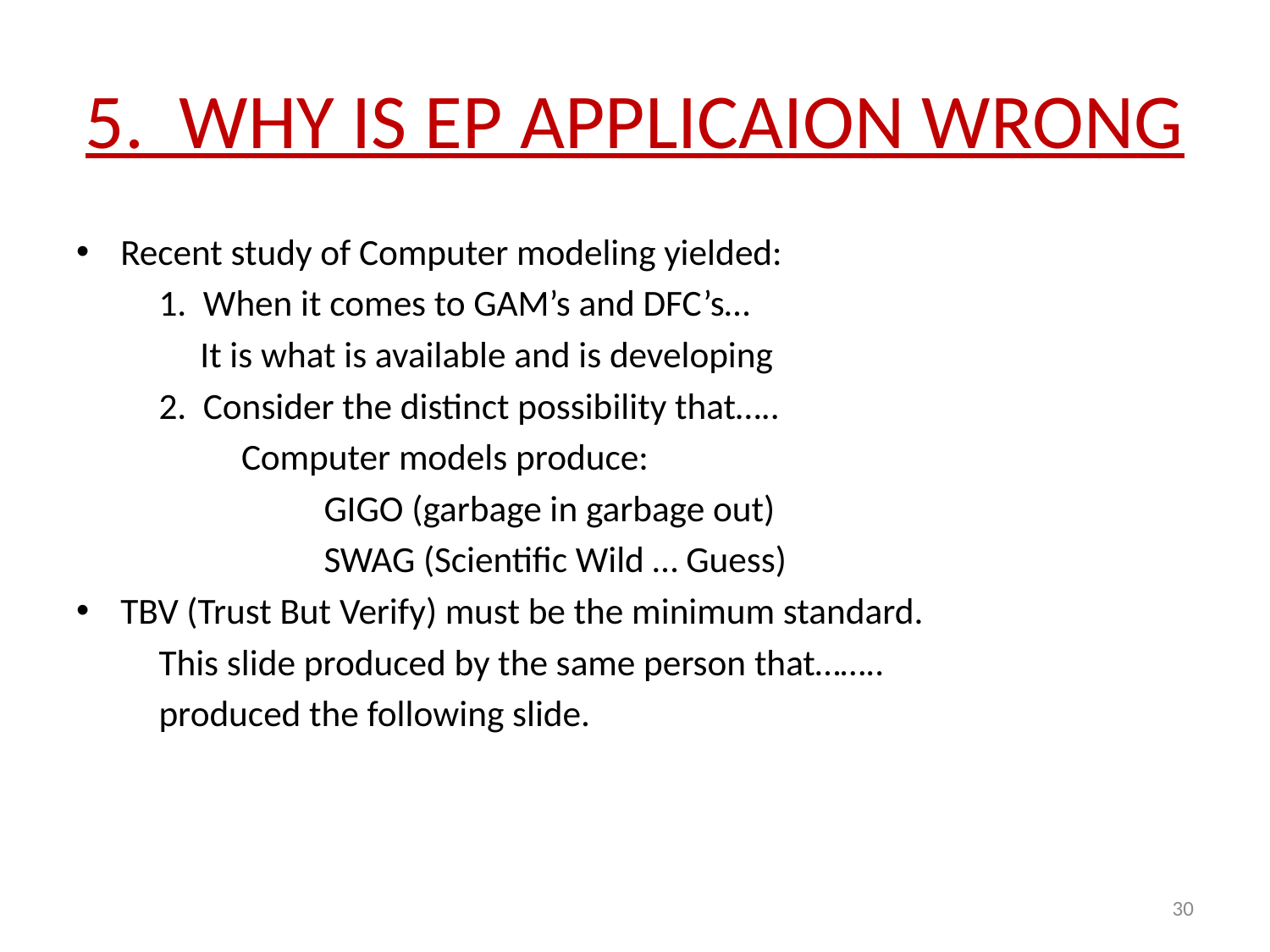

# 5.  WHY IS EP APPLICAION WRONG
Recent study of Computer modeling yielded:
	1.  When it comes to GAM’s and DFC’s…
	     It is what is available and is developing
	2.  Consider the distinct possibility that…..
		Computer models produce:
			GIGO (garbage in garbage out)
			SWAG (Scientific Wild … Guess)
TBV (Trust But Verify) must be the minimum standard.
	This slide produced by the same person that……..
	produced the following slide.

30